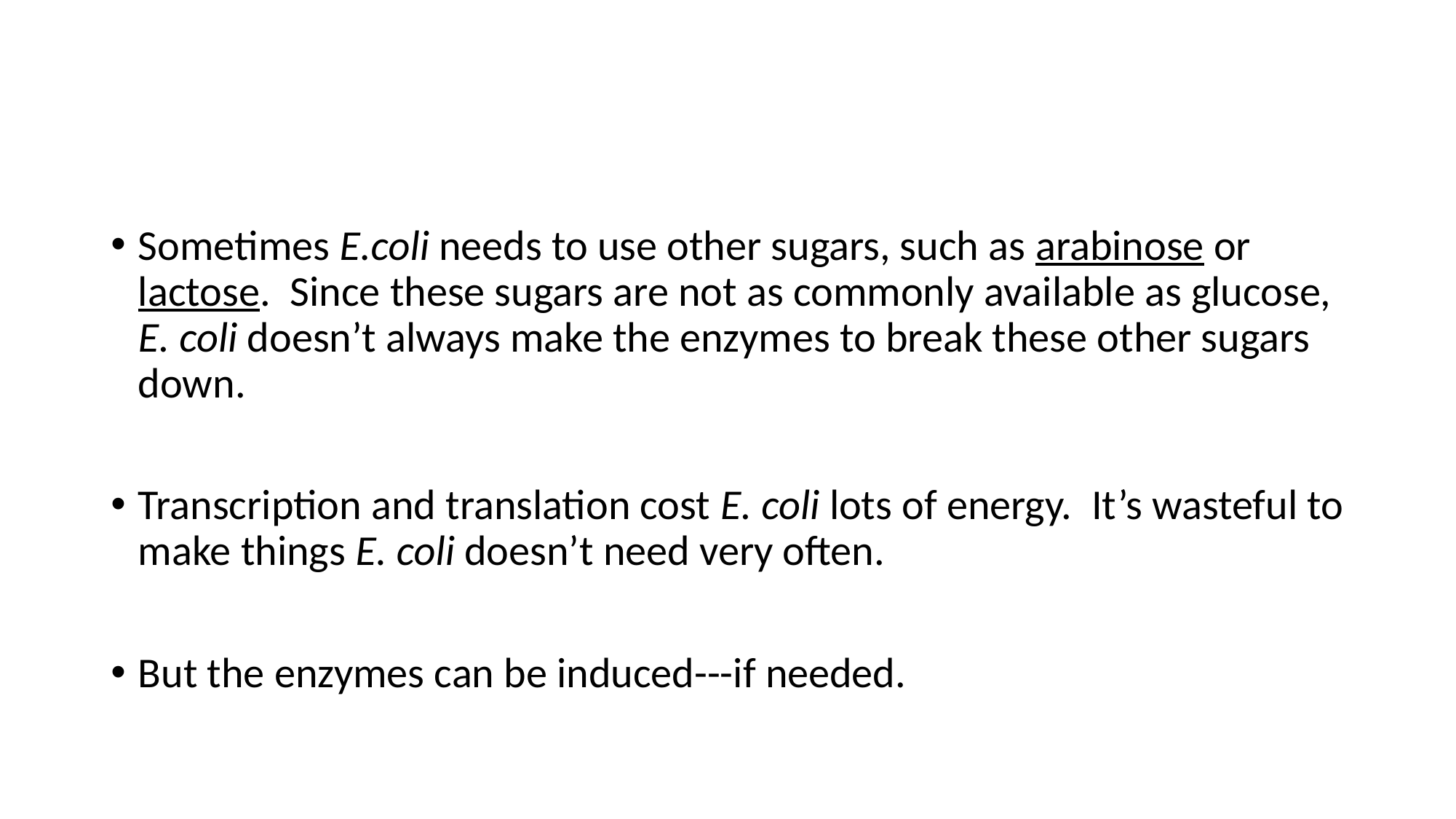

#
Sometimes E.coli needs to use other sugars, such as arabinose or lactose.  Since these sugars are not as commonly available as glucose, E. coli doesn’t always make the enzymes to break these other sugars down.

Transcription and translation cost E. coli lots of energy.  It’s wasteful to make things E. coli doesn’t need very often.

But the enzymes can be induced---if needed.